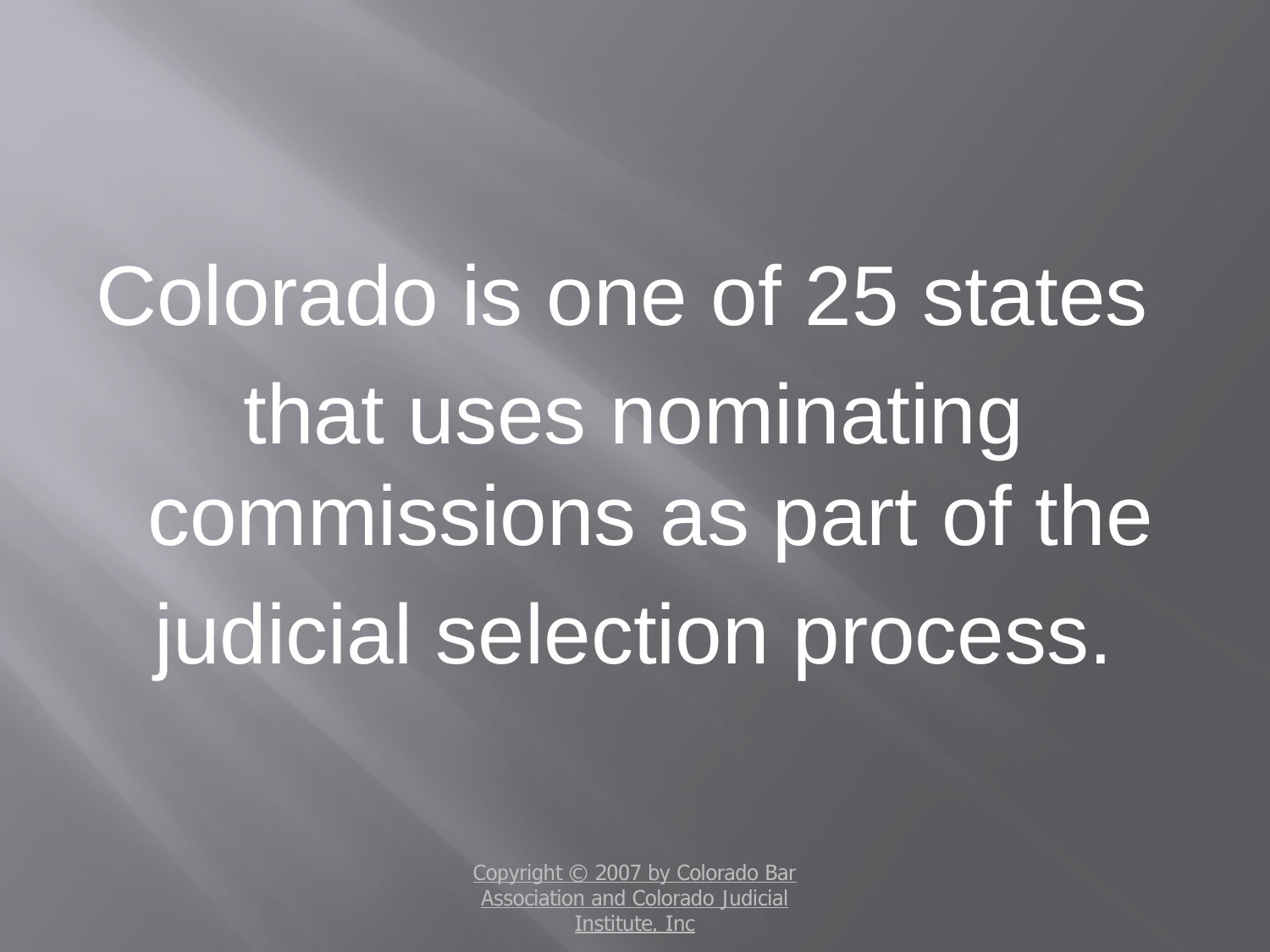

Colorado is one of 25 states
that uses nominating commissions as part of the
judicial selection process.

Copyright © 2007 by Colorado Bar Association and Colorado Judicial Institute, Inc